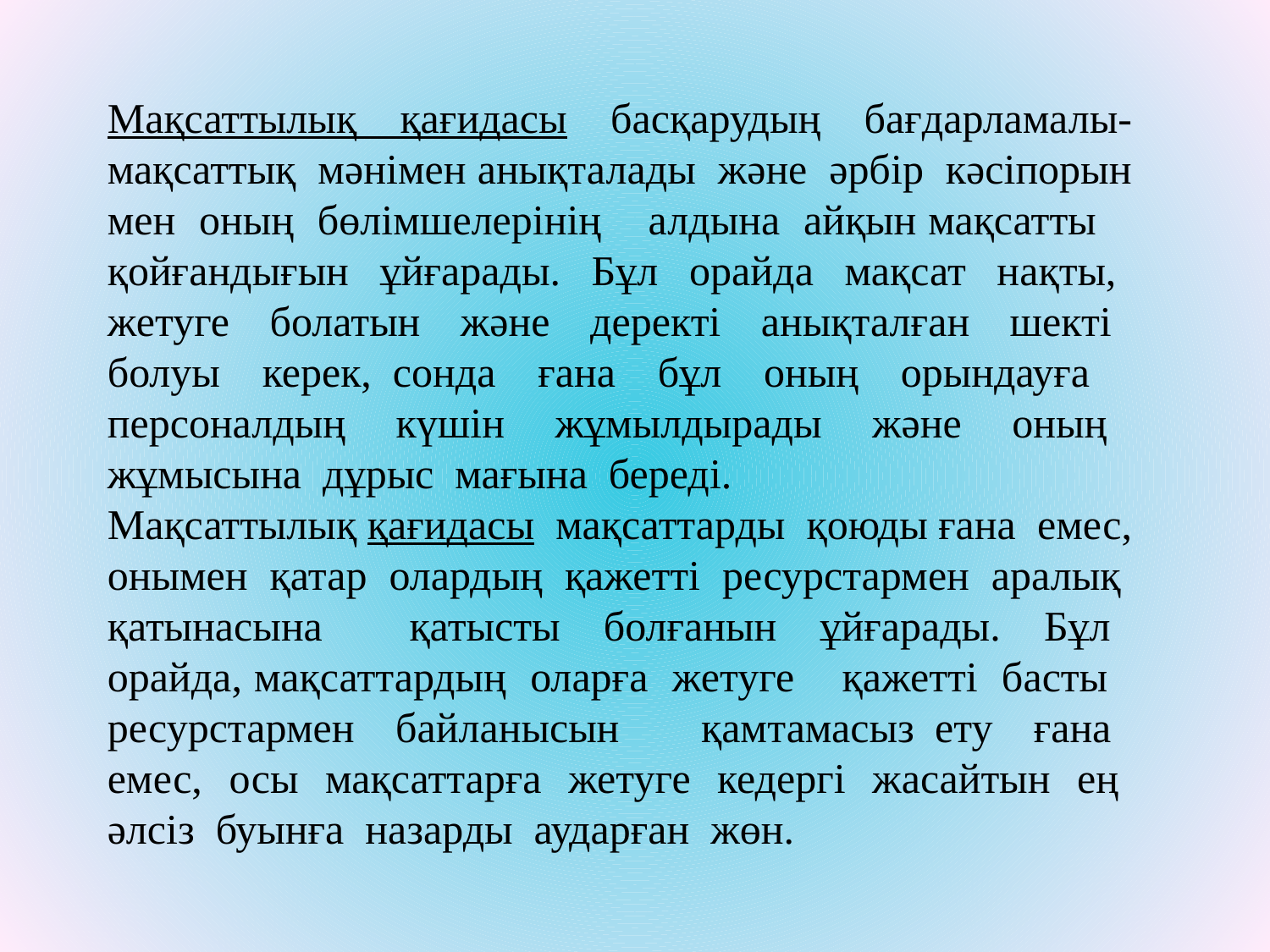

Мақсаттылық  қағидасы  басқарудың  бағдарламалы-мақсаттық  мәнімен анықталады  және  әрбір  кәсіпорын мен  оның  бөлімшелерінің    алдына  айқын мақсатты    қойғандығын  ұйғарады.  Бұл  орайда  мақсат  нақты,  жетуге  болатын  және  деректі  анықталған  шекті  болуы  керек, сонда  ғана  бұл  оның  орындауға   персоналдың  күшін  жұмылдырады  және  оның  жұмысына  дұрыс  мағына  береді.
Мақсаттылық қағидасы  мақсаттарды  қоюды ғана  емес, онымен  қатар  олардың  қажетті  ресурстармен  аралық  қатынасына    қатысты  болғанын  ұйғарады.  Бұл  орайда, мақсаттардың  оларға  жетуге    қажетті  басты   ресурстармен  байланысын    қамтамасыз ету  ғана  емес,  осы  мақсаттарға  жетуге  кедергі  жасайтын  ең  әлсіз  буынға  назарды  аударған  жөн.